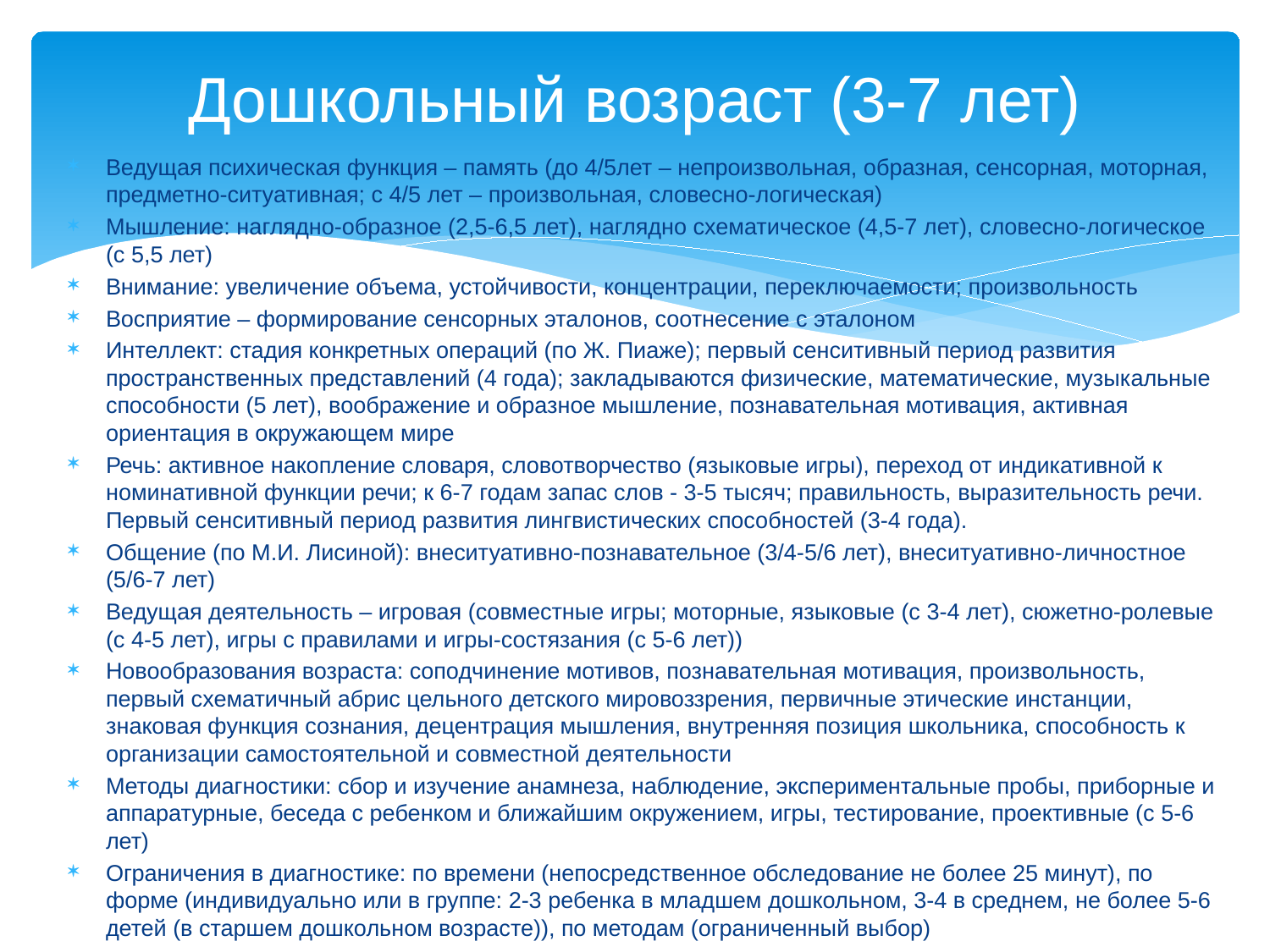

# Дошкольный возраст (3-7 лет)
Ведущая психическая функция – память (до 4/5лет – непроизвольная, образная, сенсорная, моторная, предметно-ситуативная; с 4/5 лет – произвольная, словесно-логическая)
Мышление: наглядно-образное (2,5-6,5 лет), наглядно схематическое (4,5-7 лет), словесно-логическое (с 5,5 лет)
Внимание: увеличение объема, устойчивости, концентрации, переключаемости; произвольность
Восприятие – формирование сенсорных эталонов, соотнесение с эталоном
Интеллект: стадия конкретных операций (по Ж. Пиаже); первый сенситивный период развития пространственных представлений (4 года); закладываются физические, математические, музыкальные способности (5 лет), воображение и образное мышление, познавательная мотивация, активная ориентация в окружающем мире
Речь: активное накопление словаря, словотворчество (языковые игры), переход от индикативной к номинативной функции речи; к 6-7 годам запас слов - 3-5 тысяч; правильность, выразительность речи. Первый сенситивный период развития лингвистических способностей (3-4 года).
Общение (по М.И. Лисиной): внеситуативно-познавательное (3/4-5/6 лет), внеситуативно-личностное (5/6-7 лет)
Ведущая деятельность – игровая (совместные игры; моторные, языковые (с 3-4 лет), сюжетно-ролевые (с 4-5 лет), игры с правилами и игры-состязания (с 5-6 лет))
Новообразования возраста: соподчинение мотивов, познавательная мотивация, произвольность, первый схематичный абрис цельного детского мировоззрения, первичные этические инстанции, знаковая функция сознания, децентрация мышления, внутренняя позиция школьника, способность к организации самостоятельной и совместной деятельности
Методы диагностики: сбор и изучение анамнеза, наблюдение, экспериментальные пробы, приборные и аппаратурные, беседа с ребенком и ближайшим окружением, игры, тестирование, проективные (с 5-6 лет)
Ограничения в диагностике: по времени (непосредственное обследование не более 25 минут), по форме (индивидуально или в группе: 2-3 ребенка в младшем дошкольном, 3-4 в среднем, не более 5-6 детей (в старшем дошкольном возрасте)), по методам (ограниченный выбор)